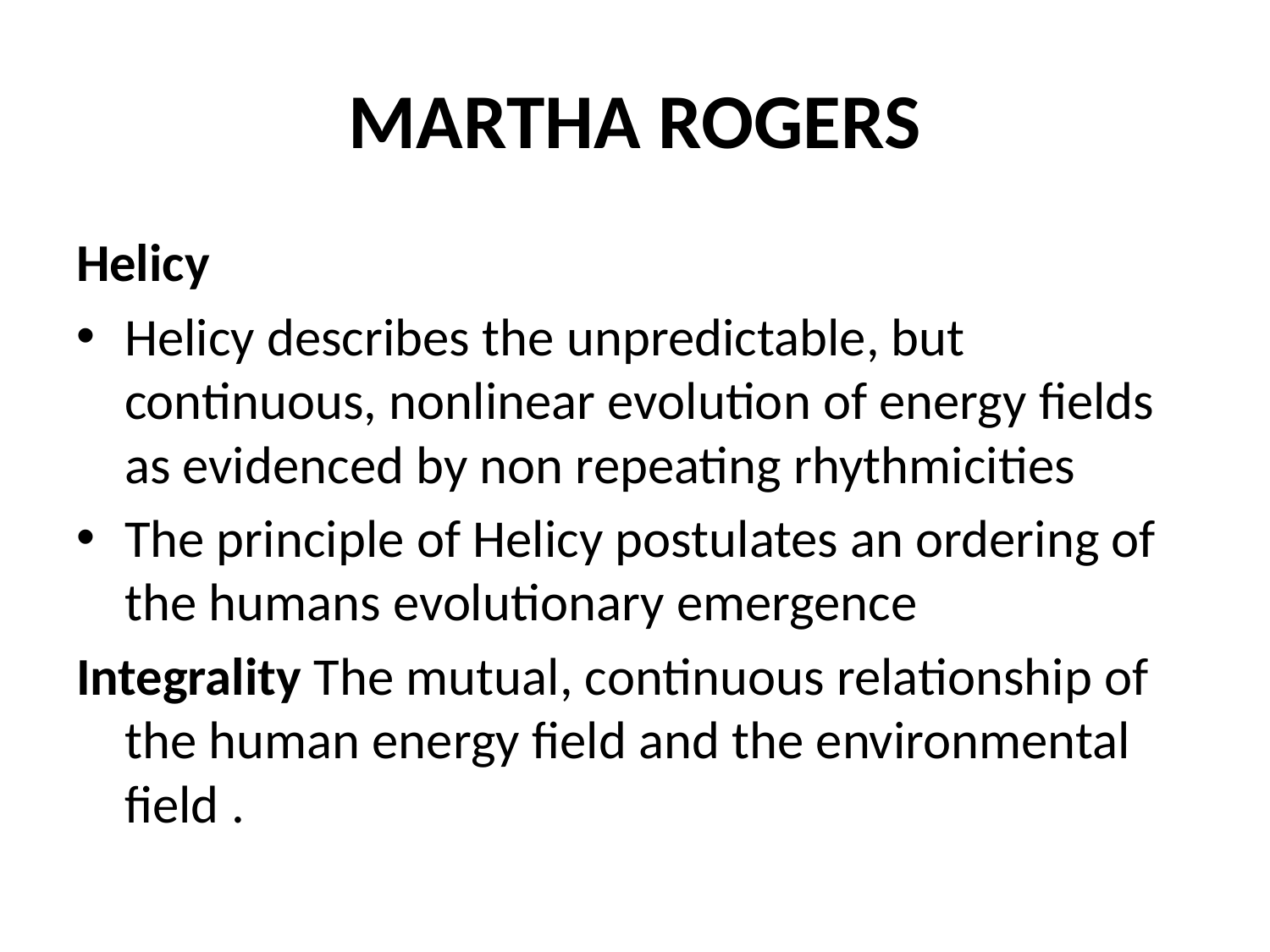

# MARTHA ROGERS
Helicy
Helicy describes the unpredictable, but continuous, nonlinear evolution of energy fields as evidenced by non repeating rhythmicities
The principle of Helicy postulates an ordering of the humans evolutionary emergence
Integrality The mutual, continuous relationship of the human energy field and the environmental field .